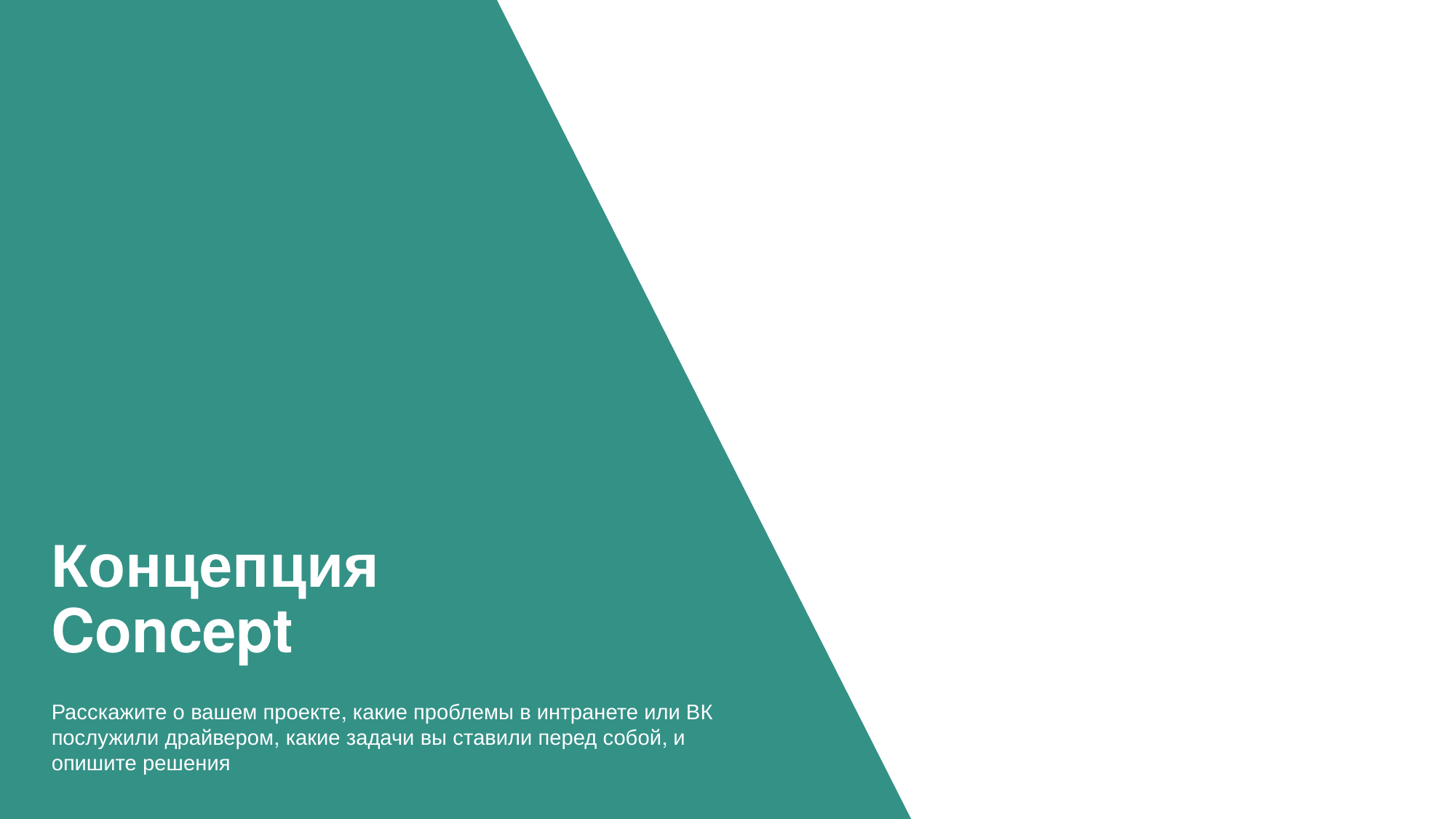

Концепция
Concept
Расскажите о вашем проекте, какие проблемы в интранете или ВК послужили драйвером, какие задачи вы ставили перед собой, и опишите решения